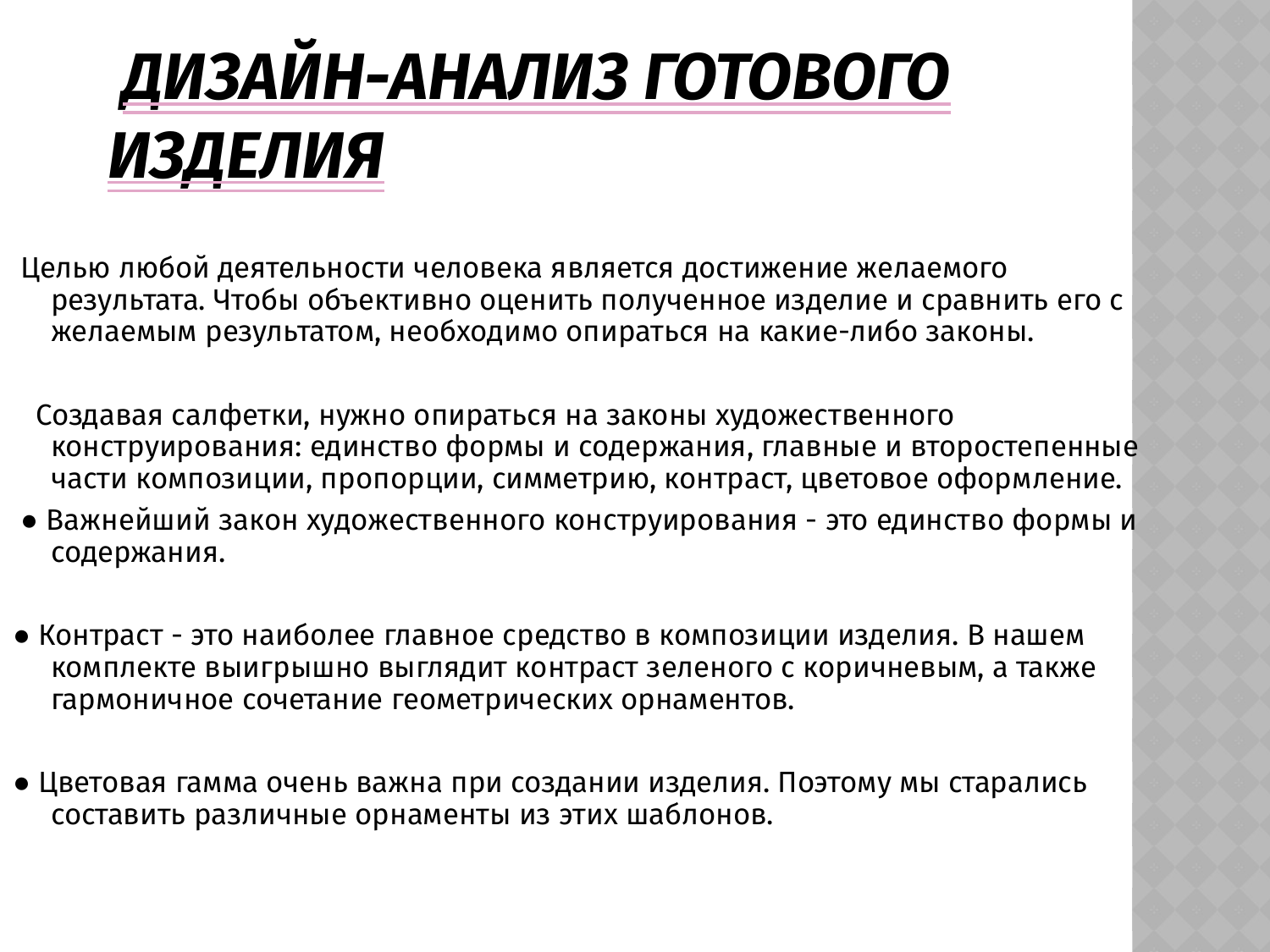

# Дизайн-анализ готового изделия
 Целью любой деятельности человека является достижение желаемого результата. Чтобы объективно оценить полученное изделие и сравнить его с желаемым результатом, необходимо опираться на какие-либо законы.

   Создавая салфетки, нужно опираться на законы художественного конструирования: единство формы и содержания, главные и второстепенные части композиции, пропорции, симметрию, контраст, цветовое оформление.
 ● Важнейший закон художественного конструирования - это единство формы и содержания.

● Контраст - это наиболее главное средство в композиции изделия. В нашем комплекте выигрышно выглядит контраст зеленого с коричневым, а также гармоничное сочетание геометрических орнаментов.

● Цветовая гамма очень важна при создании изделия. Поэтому мы старались составить различные орнаменты из этих шаблонов.